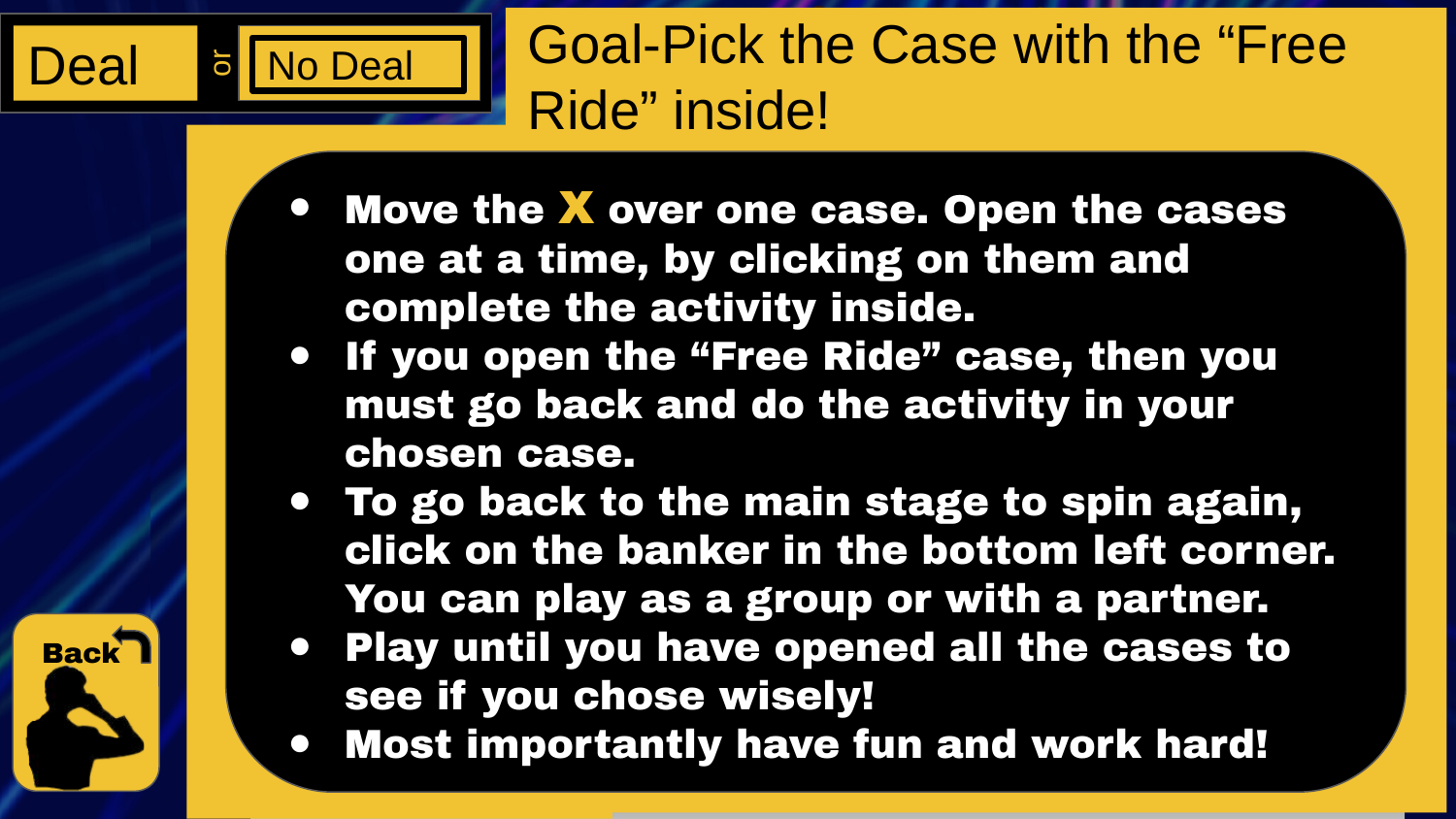

Goal-Pick the Case with the “Free Ride” inside!

Move the X over one case. Open the cases one at a time, by clicking on them and complete the activity inside.
If you open the “Free Ride” case, then you must go back and do the activity in your chosen case.
To go back to the main stage to spin again, click on the banker in the bottom left corner. You can play as a group or with a partner.
Play until you have opened all the cases to see if you chose wisely!
Most importantly have fun and work hard!